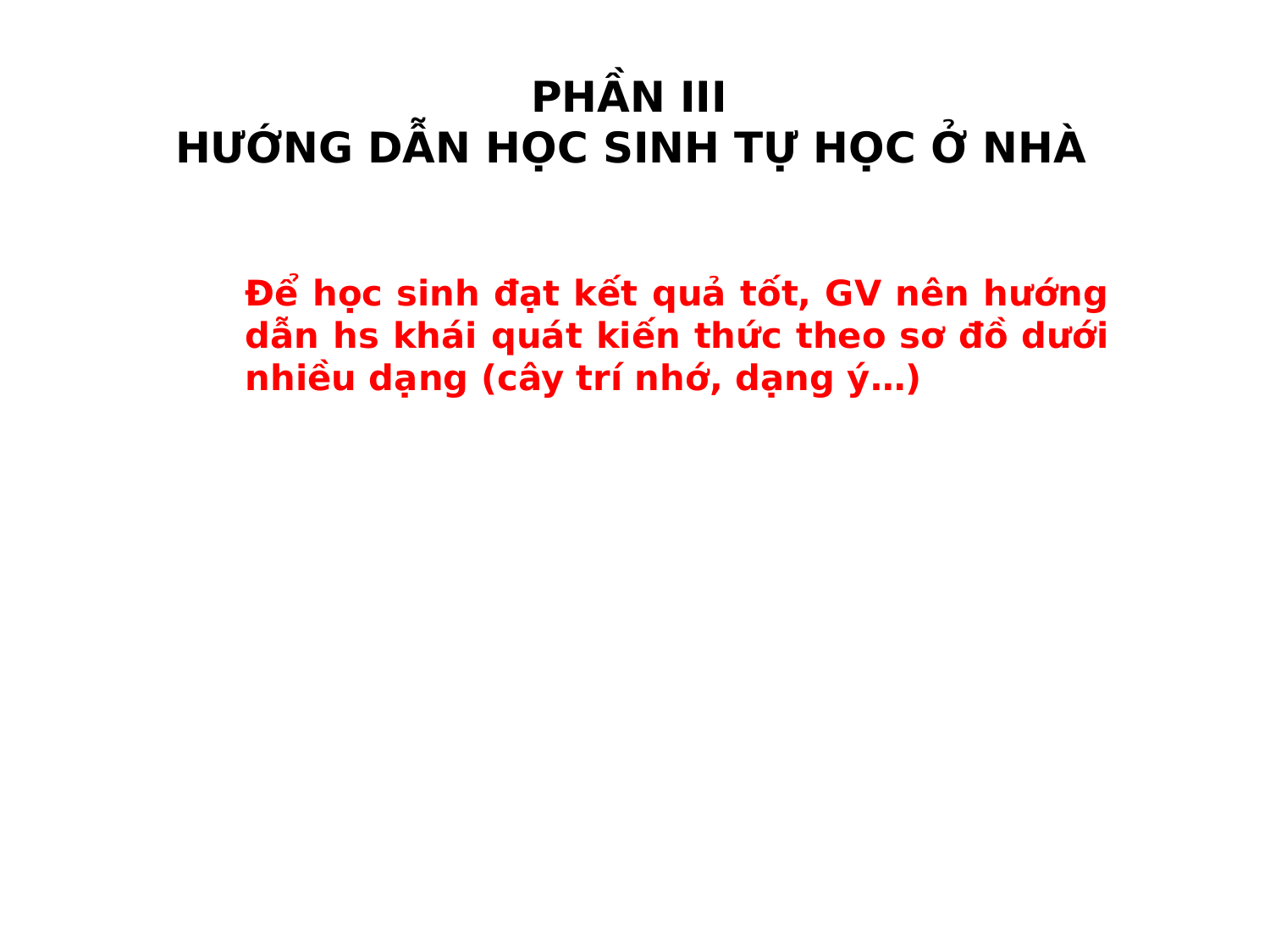

PHẦN III
 HƯỚNG DẪN HỌC SINH TỰ HỌC Ở NHÀ
Để học sinh đạt kết quả tốt, GV nên hướng dẫn hs khái quát kiến thức theo sơ đồ dưới nhiều dạng (cây trí nhớ, dạng ý…)